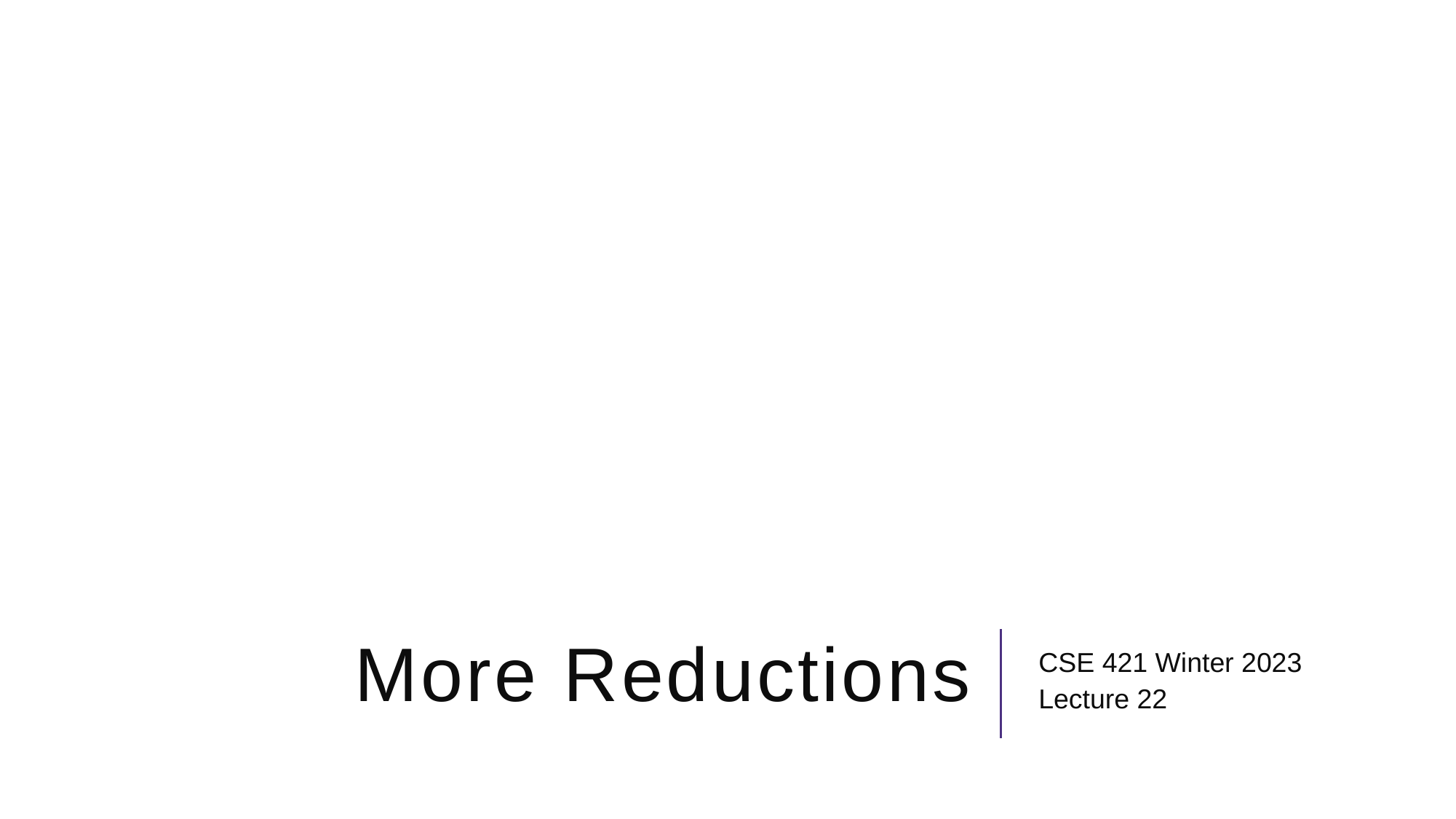

# More Reductions
CSE 421 Winter 2023
Lecture 22